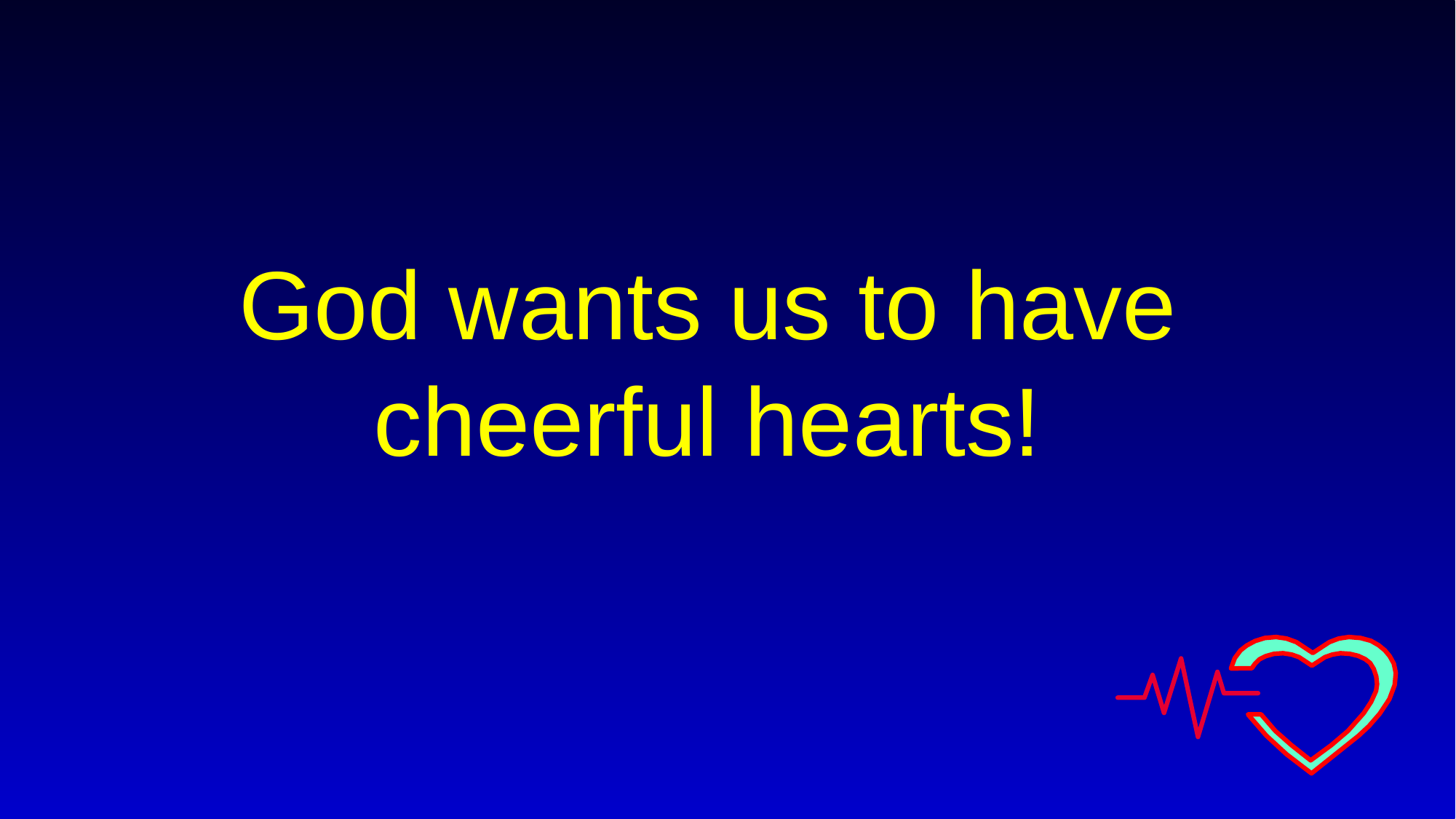

God wants us to have cheerful hearts!